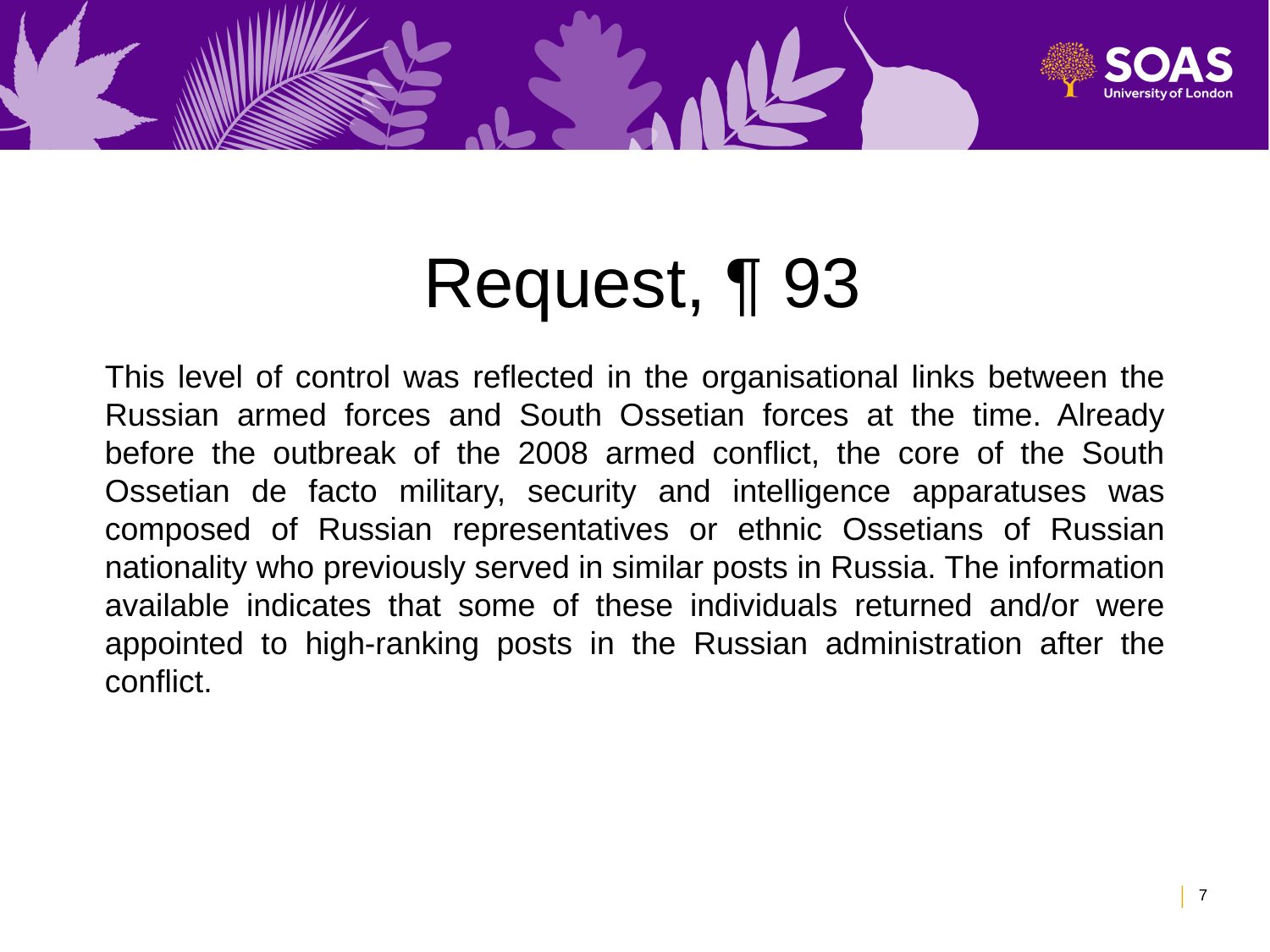

# Request, ¶ 93
This level of control was reflected in the organisational links between the Russian armed forces and South Ossetian forces at the time. Already before the outbreak of the 2008 armed conflict, the core of the South Ossetian de facto military, security and intelligence apparatuses was composed of Russian representatives or ethnic Ossetians of Russian nationality who previously served in similar posts in Russia. The information available indicates that some of these individuals returned and/or were appointed to high-ranking posts in the Russian administration after the conflict.

7